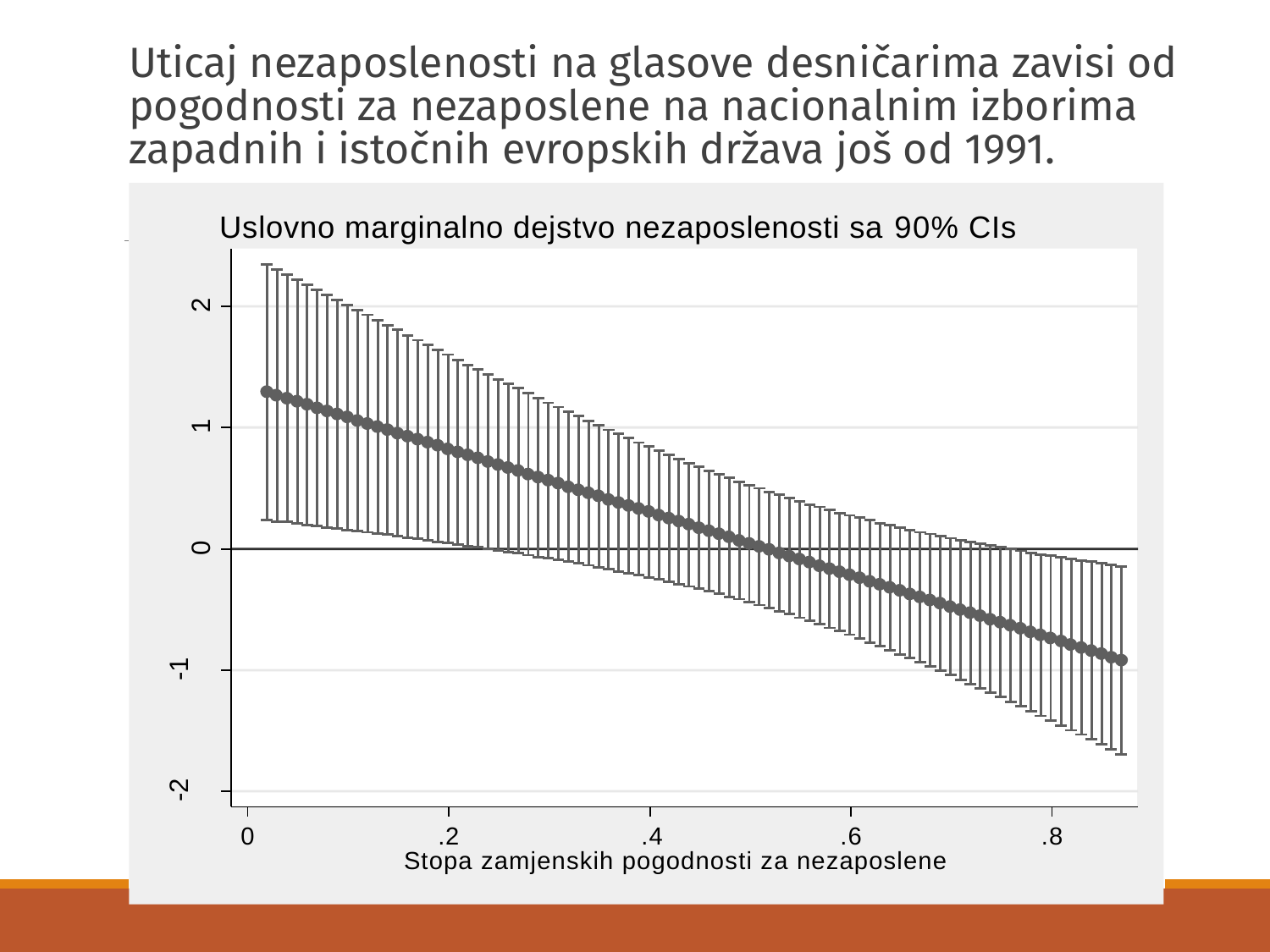

# Uticaj nezaposlenosti na glasove desničarima zavisi od pogodnosti za nezaposlene na nacionalnim izborima zapadnih i istočnih evropskih država još od 1991.

Uslovno marginalno dejstvo nezaposlenosti sa 90% CIs

2

1

0

-1

-2

0
.2	.4
.6
.8
Stopa zamjenskih pogodnosti za nezaposlene